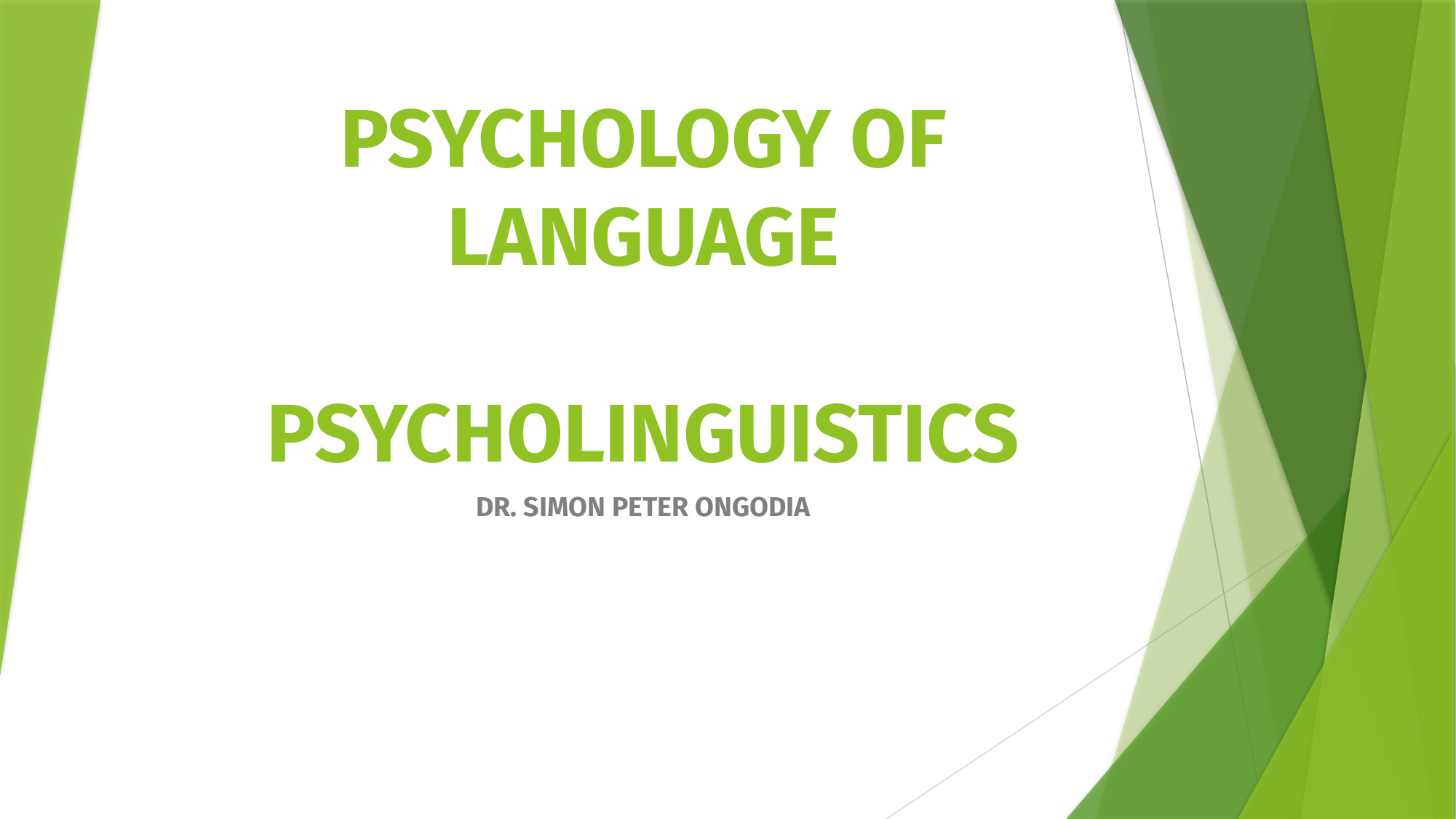

# PSYCHOLOGY OF LANGUAGE   PSYCHOLINGUISTICS
DR. SIMON PETER ONGODIA